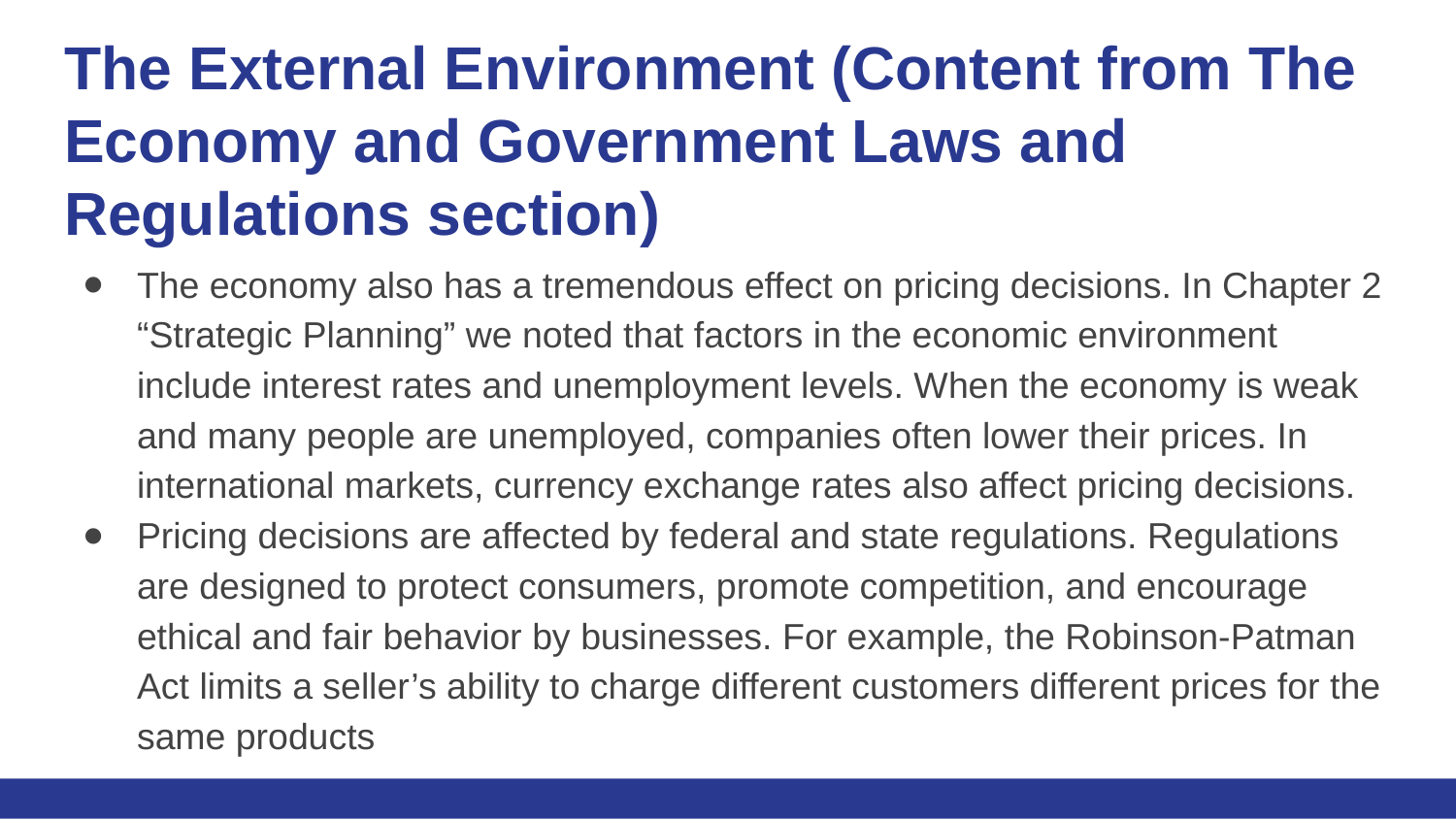

# The External Environment (Content from The Economy and Government Laws and Regulations section)
The economy also has a tremendous effect on pricing decisions. In Chapter 2 “Strategic Planning” we noted that factors in the economic environment include interest rates and unemployment levels. When the economy is weak and many people are unemployed, companies often lower their prices. In international markets, currency exchange rates also affect pricing decisions.
Pricing decisions are affected by federal and state regulations. Regulations are designed to protect consumers, promote competition, and encourage ethical and fair behavior by businesses. For example, the Robinson-Patman Act limits a seller’s ability to charge different customers different prices for the same products